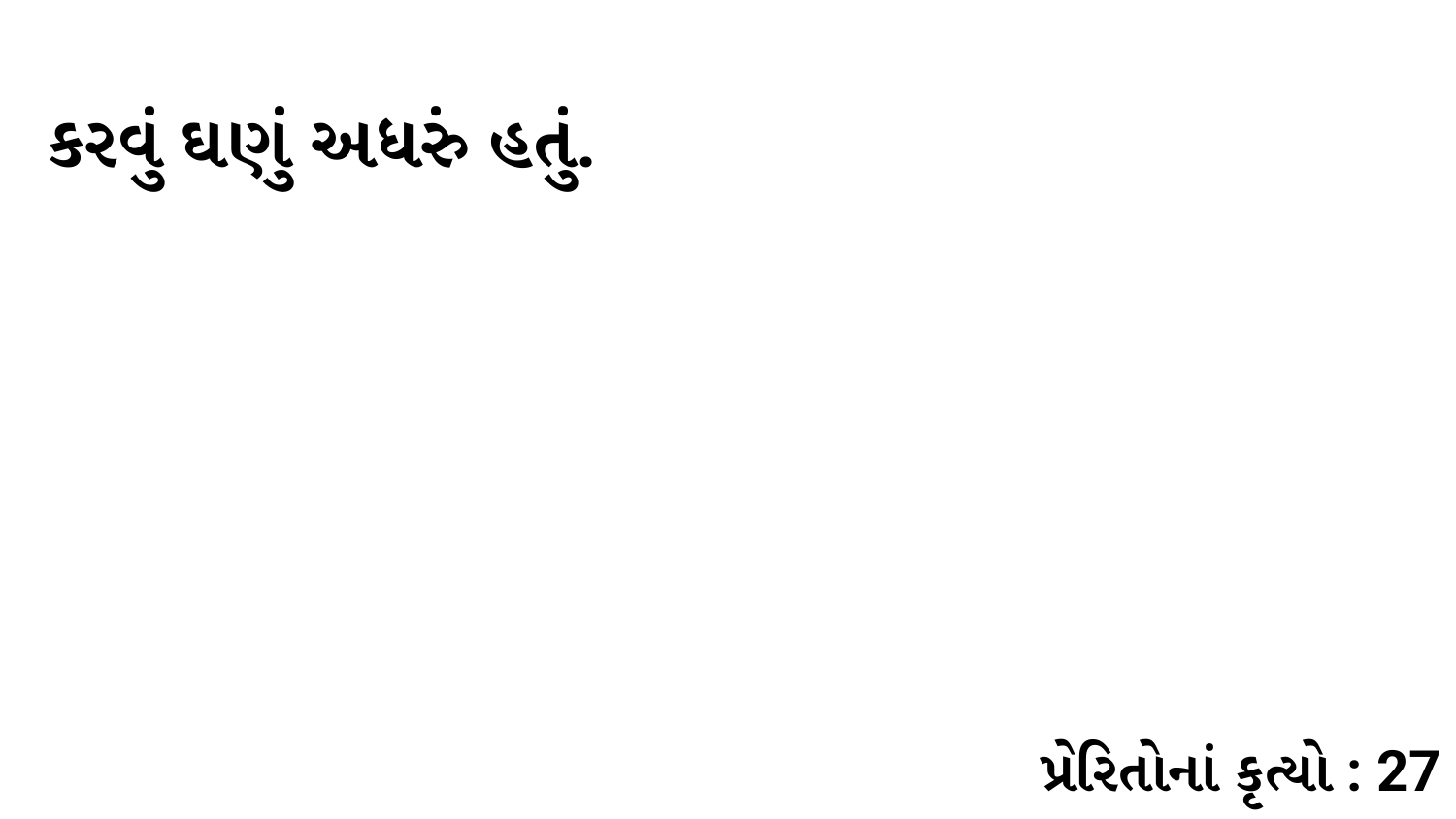

કરવું ઘણું અધરું હતું.
પ્રેરિતોનાં કૃત્યો : 27